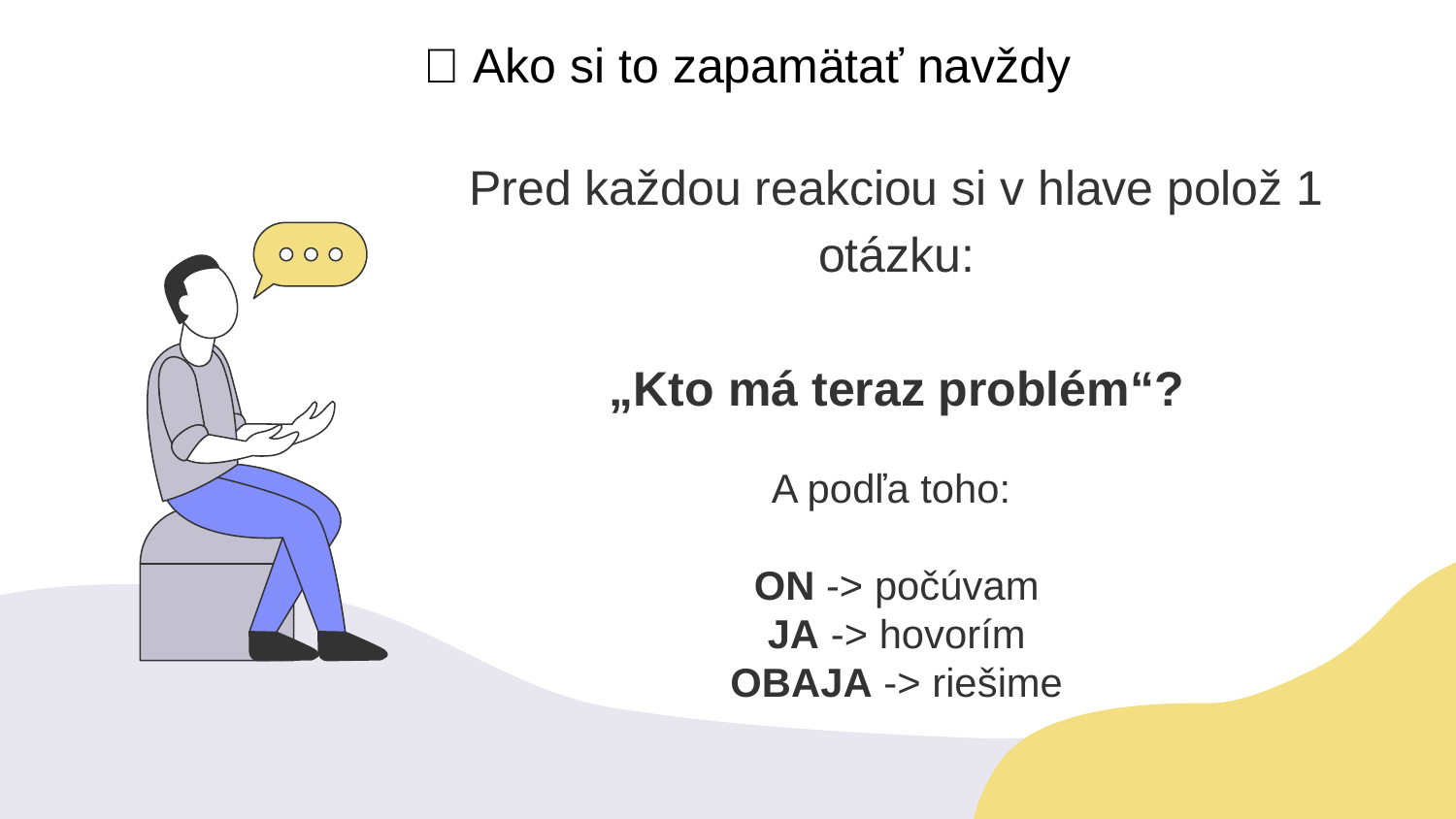

🧭 Ako si to zapamätať navždy
Pred každou reakciou si v hlave polož 1 otázku:

„Kto má teraz problém“?

# A podľa toho: ON -> počúvam JA -> hovorím OBAJA -> riešime